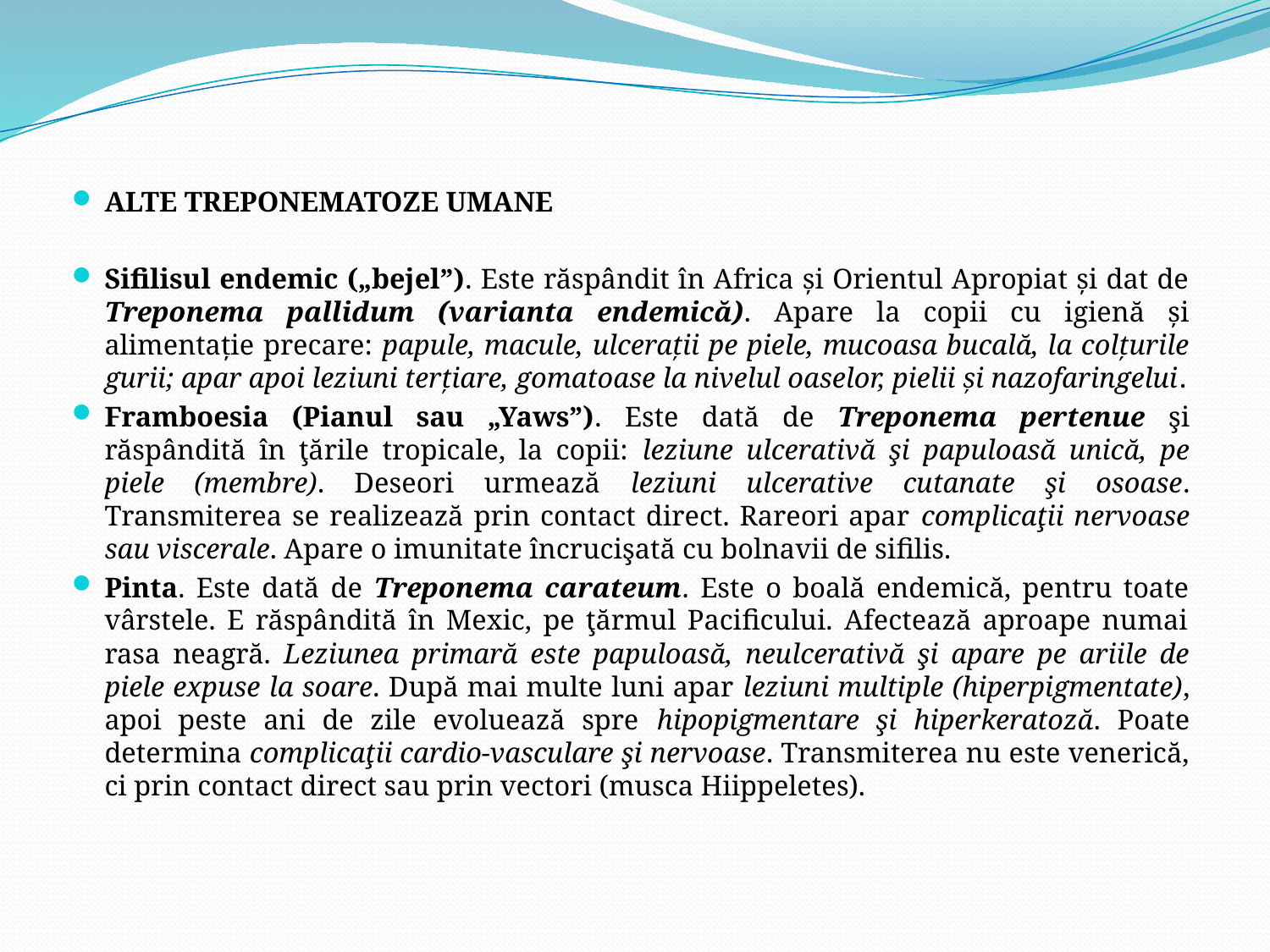

ALTE TREPONEMATOZE UMANE

Sifilisul endemic („bejel”). Este răspândit în Africa şi Orientul Apropiat şi dat de Treponema pallidum (varianta endemică). Apare la copii cu igienă şi alimentaţie precare: papule, macule, ulceraţii pe piele, mucoasa bucală, la colţurile gurii; apar apoi leziuni terţiare, gomatoase la nivelul oaselor, pielii şi nazofaringelui.
Framboesia (Pianul sau „Yaws”). Este dată de Treponema pertenue şi răspândită în ţările tropicale, la copii: leziune ulcerativă şi papuloasă unică, pe piele (membre). Deseori urmează leziuni ulcerative cutanate şi osoase. Transmiterea se realizează prin contact direct. Rareori apar complicaţii nervoase sau viscerale. Apare o imunitate încrucişată cu bolnavii de sifilis.
Pinta. Este dată de Treponema carateum. Este o boală endemică, pentru toate vârstele. E răspândită în Mexic, pe ţărmul Pacificului. Afectează aproape numai rasa neagră. Leziunea primară este papuloasă, neulcerativă şi apare pe ariile de piele expuse la soare. După mai multe luni apar leziuni multiple (hiperpigmentate), apoi peste ani de zile evoluează spre hipopigmentare şi hiperkeratoză. Poate determina complicaţii cardio-vasculare şi nervoase. Transmiterea nu este venerică, ci prin contact direct sau prin vectori (musca Hiippeletes).